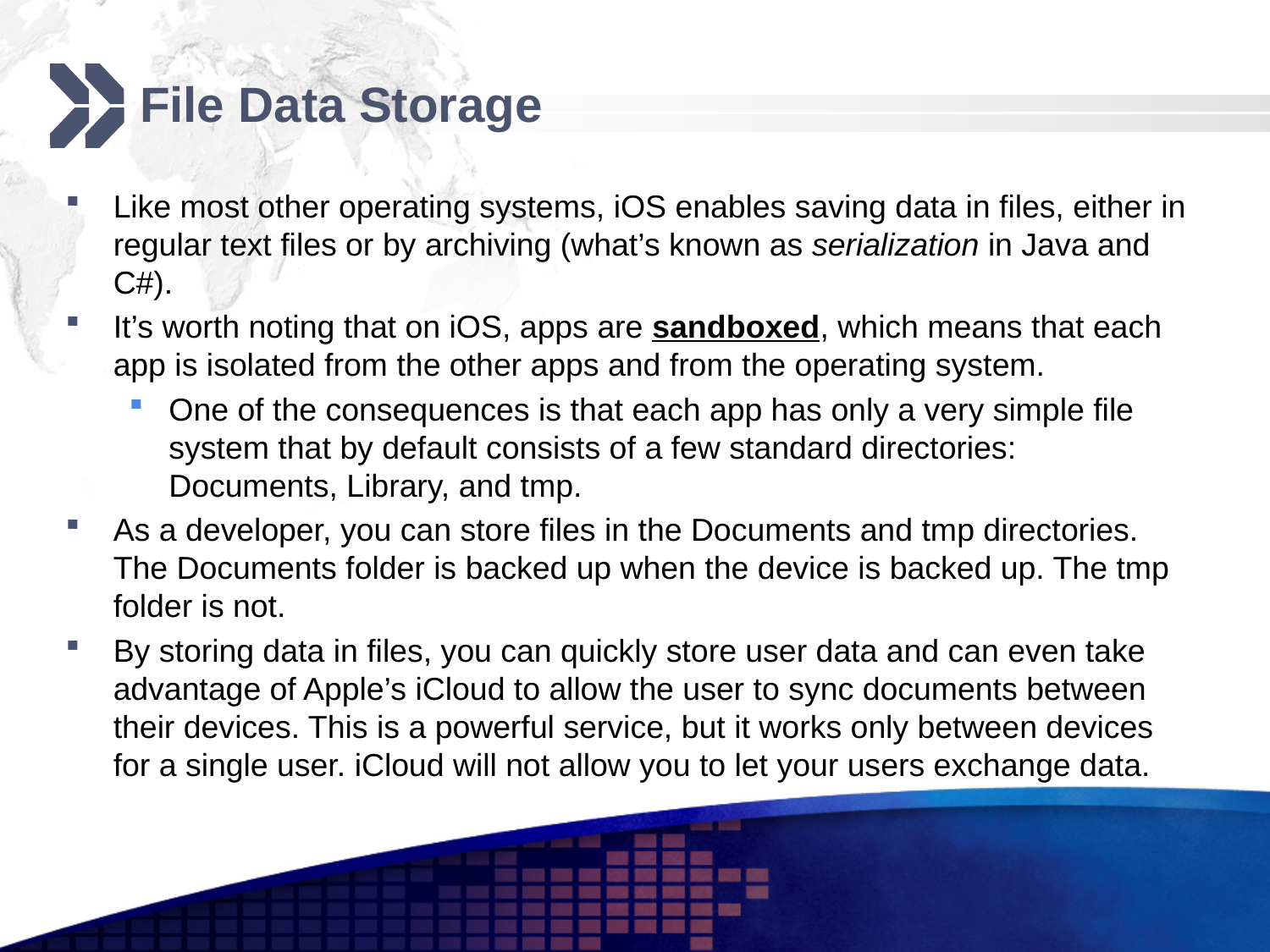

# File Data Storage
Like most other operating systems, iOS enables saving data in files, either in regular text files or by archiving (what’s known as serialization in Java and C#).
It’s worth noting that on iOS, apps are sandboxed, which means that each app is isolated from the other apps and from the operating system.
One of the consequences is that each app has only a very simple file system that by default consists of a few standard directories: Documents, Library, and tmp.
As a developer, you can store files in the Documents and tmp directories. The Documents folder is backed up when the device is backed up. The tmp folder is not.
By storing data in files, you can quickly store user data and can even take advantage of Apple’s iCloud to allow the user to sync documents between their devices. This is a powerful service, but it works only between devices for a single user. iCloud will not allow you to let your users exchange data.